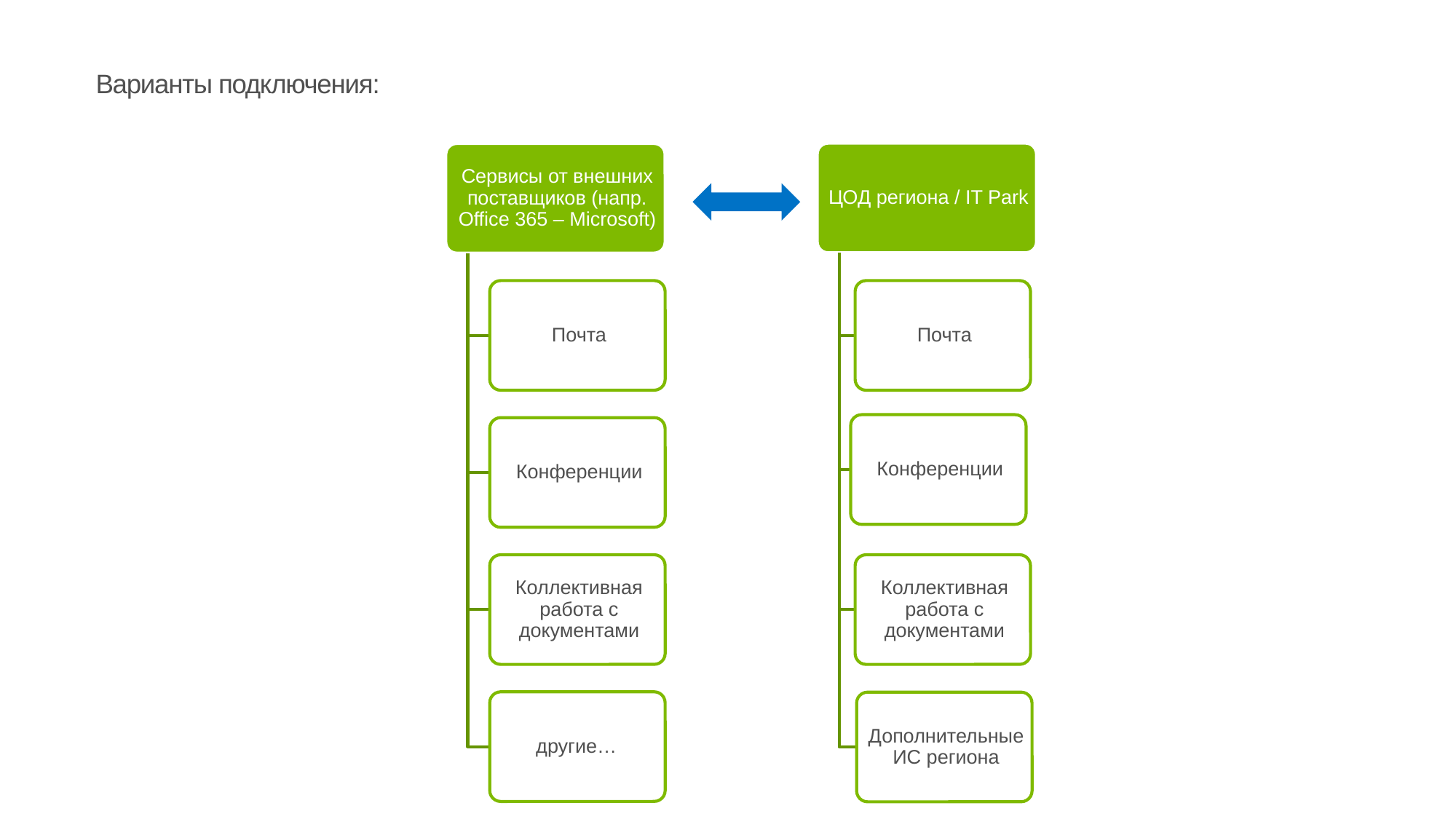

# Варианты подключения:
Сервисы от внешних поставщиков (напр. Office 365 – Microsoft)
Почта
Конференции
Коллективная работа с документами
другие…
ЦОД региона / IT Park
Почта
Конференции
Коллективная работа с документами
Дополнительные ИС региона